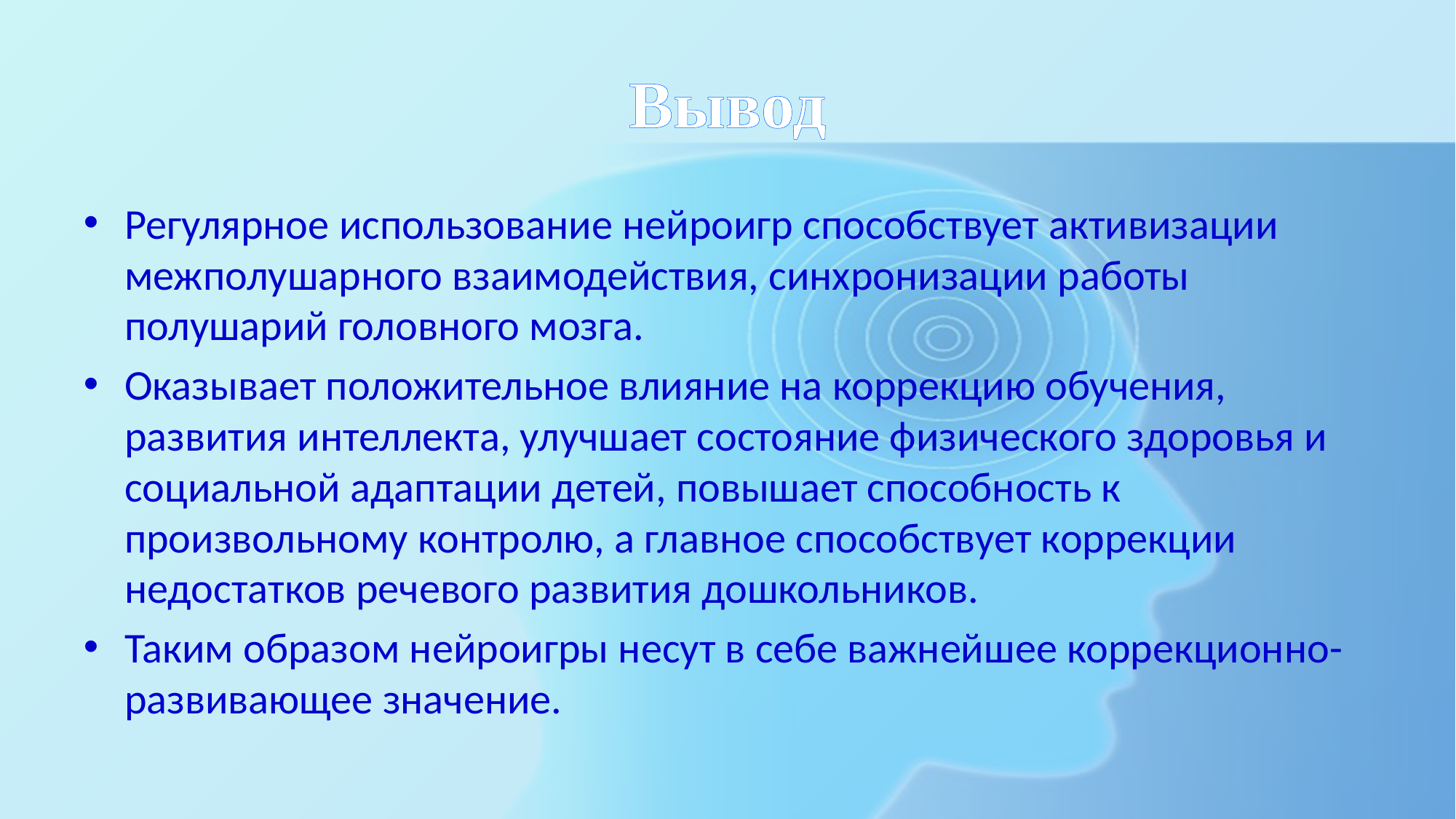

# Вывод
Регулярное использование нейроигр способствует активизации межполушарного взаимодействия, синхронизации работы полушарий головного мозга.
Оказывает положительное влияние на коррекцию обучения, развития интеллекта, улучшает состояние физического здоровья и социальной адаптации детей, повышает способность к произвольному контролю, а главное способствует коррекции недостатков речевого развития дошкольников.
Таким образом нейроигры несут в себе важнейшее коррекционно-развивающее значение.